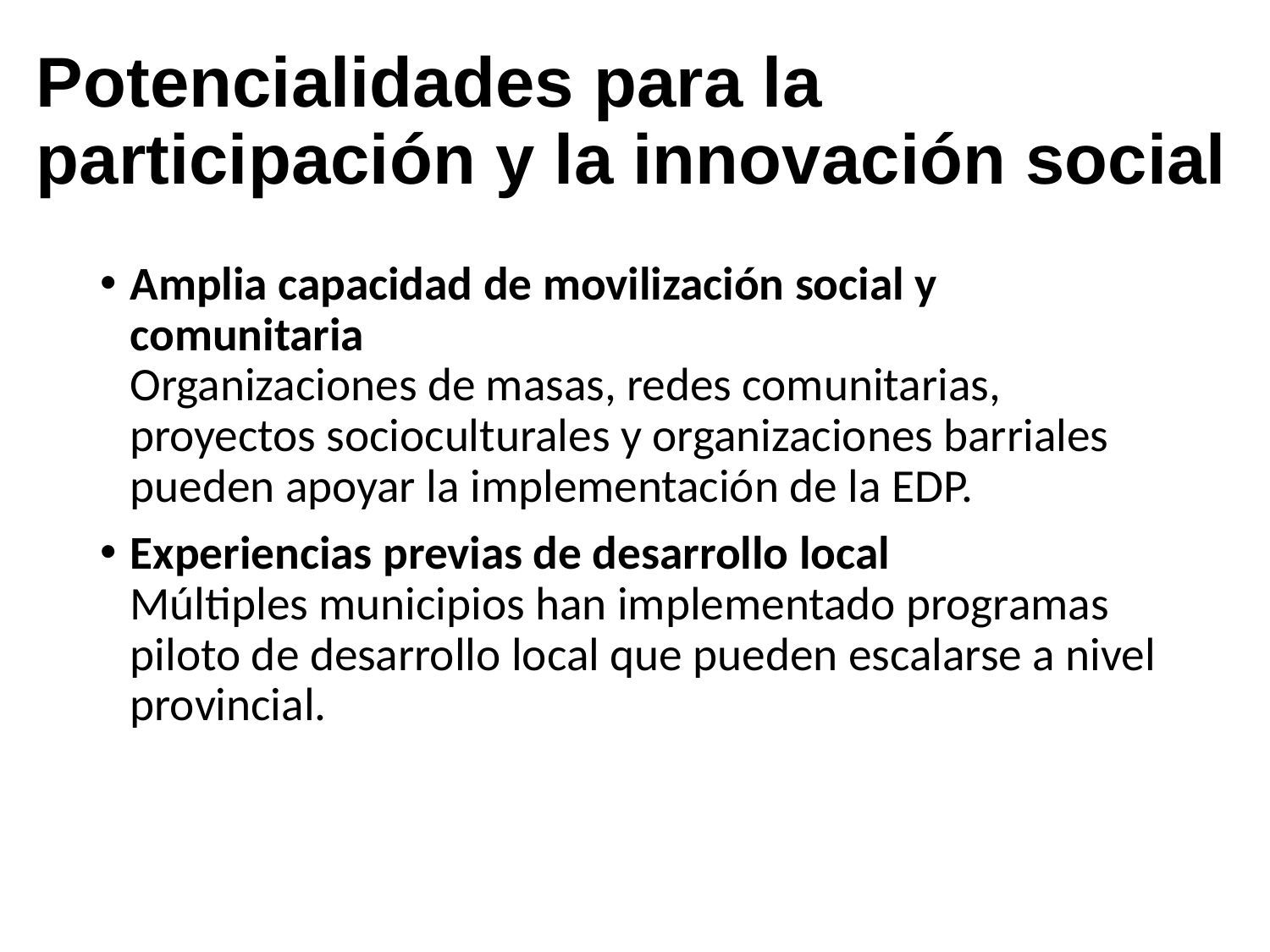

# Potencialidades para la participación y la innovación social
Amplia capacidad de movilización social y comunitaria
Organizaciones de masas, redes comunitarias, proyectos socioculturales y organizaciones barriales pueden apoyar la implementación de la EDP.
Experiencias previas de desarrollo local
Múltiples municipios han implementado programas piloto de desarrollo local que pueden escalarse a nivel provincial.